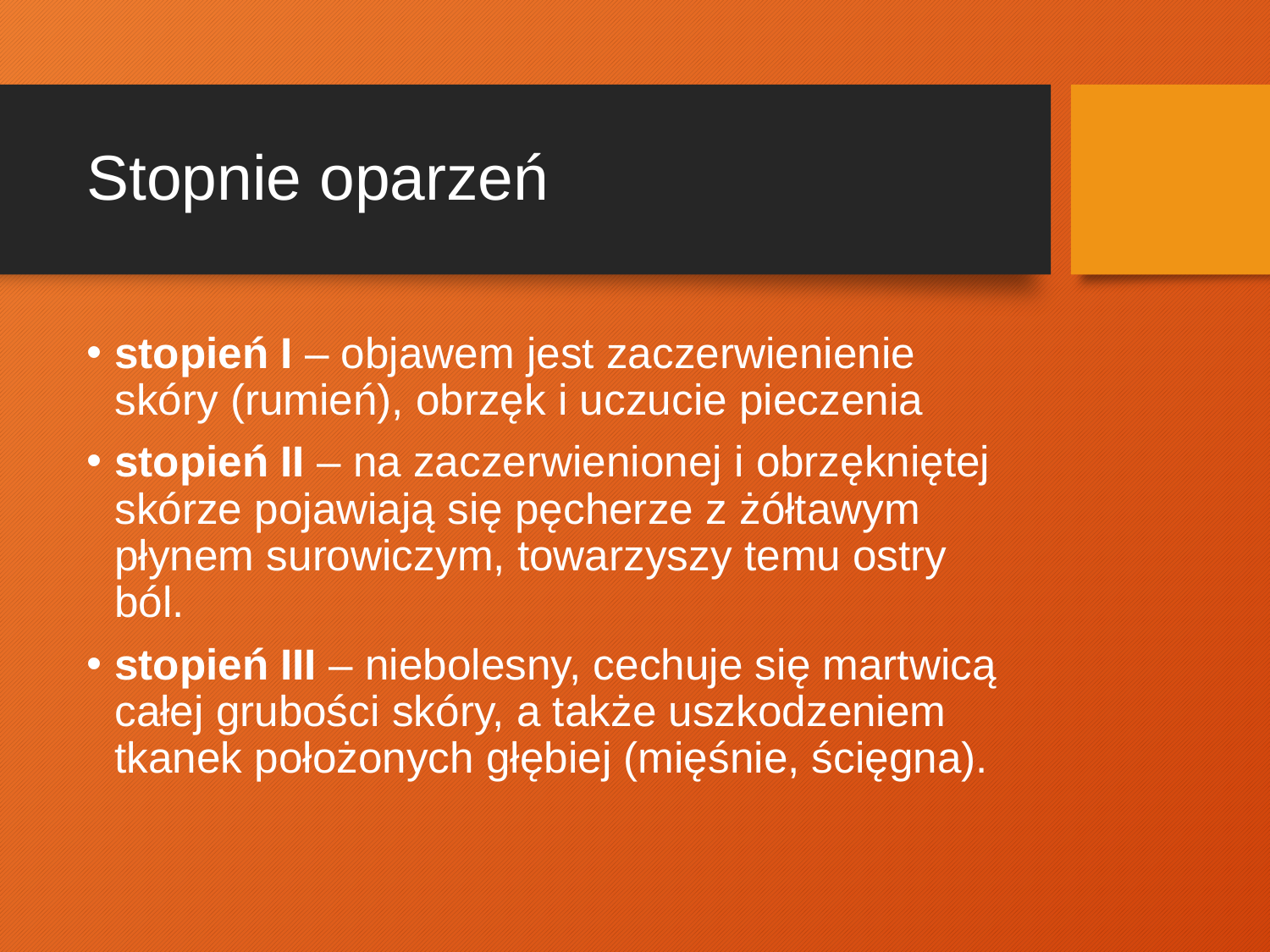

# Stopnie oparzeń
stopień I – objawem jest zaczerwienienie skóry (rumień), obrzęk i uczucie pieczenia
stopień II – na zaczerwienionej i obrzękniętej skórze pojawiają się pęcherze z żółtawym płynem surowiczym, towarzyszy temu ostry ból.
stopień III – niebolesny, cechuje się martwicą całej grubości skóry, a także uszkodzeniem tkanek położonych głębiej (mięśnie, ścięgna).